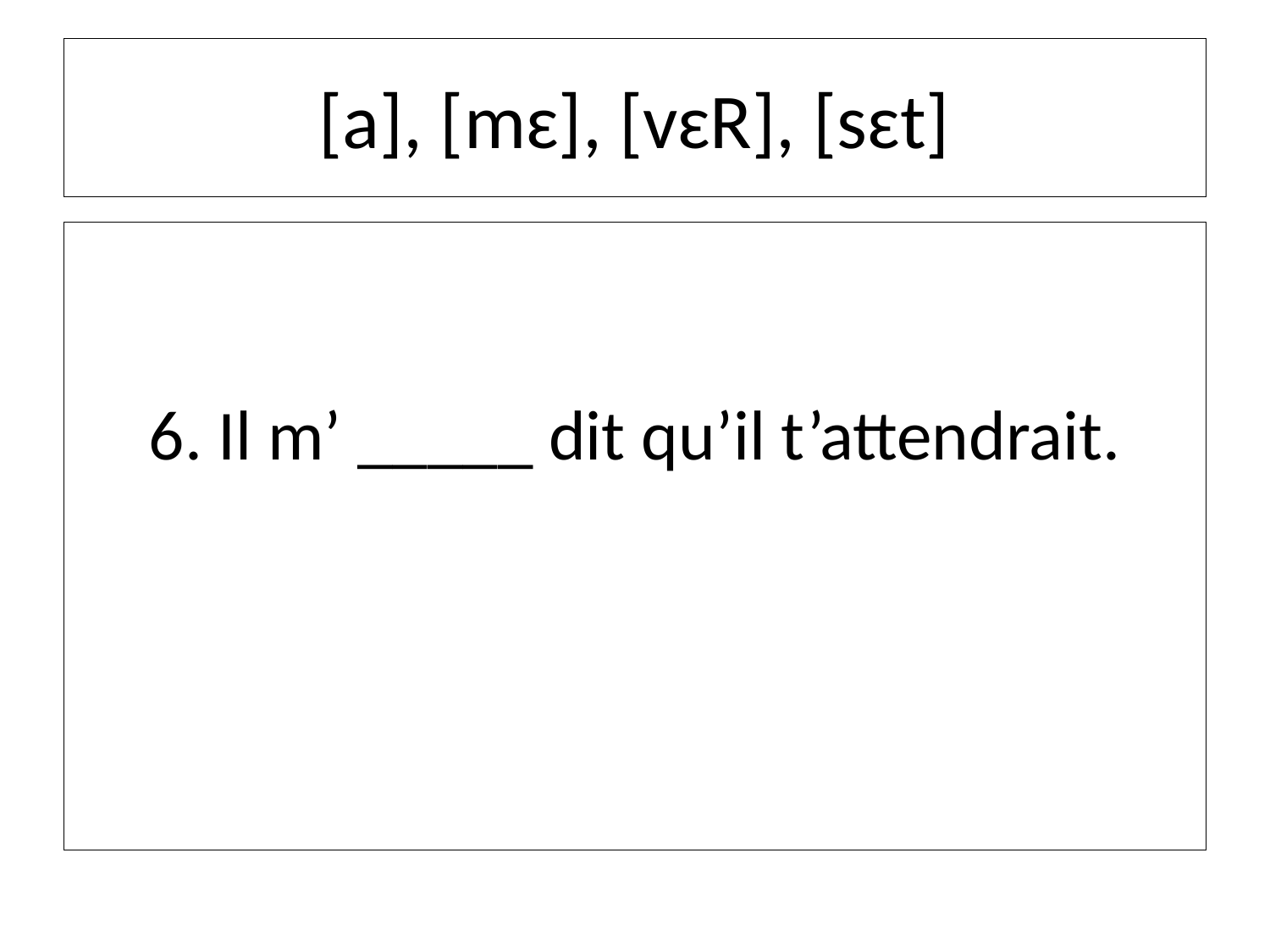

# [a], [mɛ], [vɛR], [sɛt]

6. Il m’ _____ dit qu’il t’attendrait.